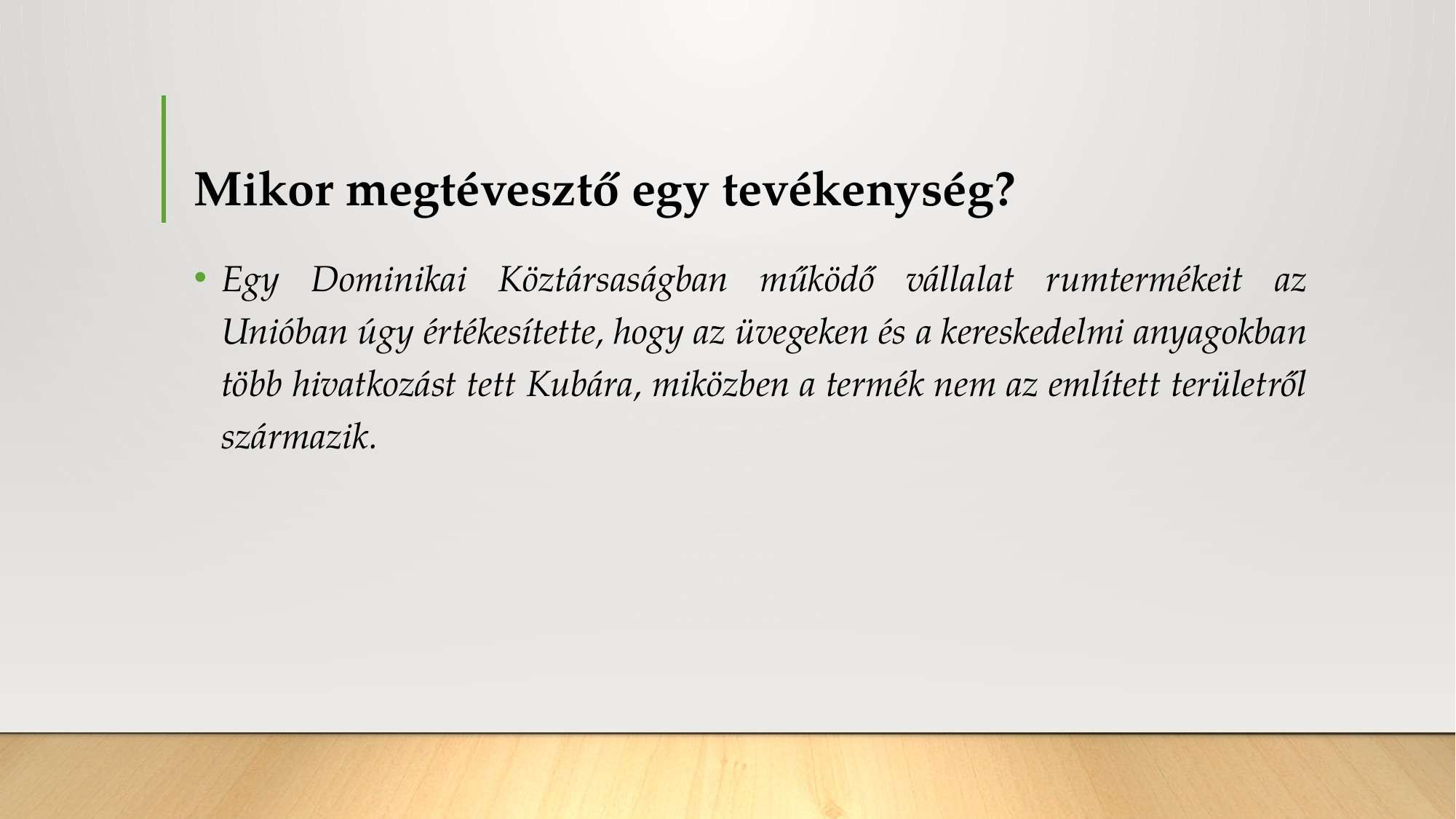

# Mikor megtévesztő egy tevékenység?
Egy Dominikai Köztársaságban működő vállalat rumtermékeit az Unióban úgy értékesítette, hogy az üvegeken és a kereskedelmi anyagokban több hivatkozást tett Kubára, miközben a termék nem az említett területről származik.